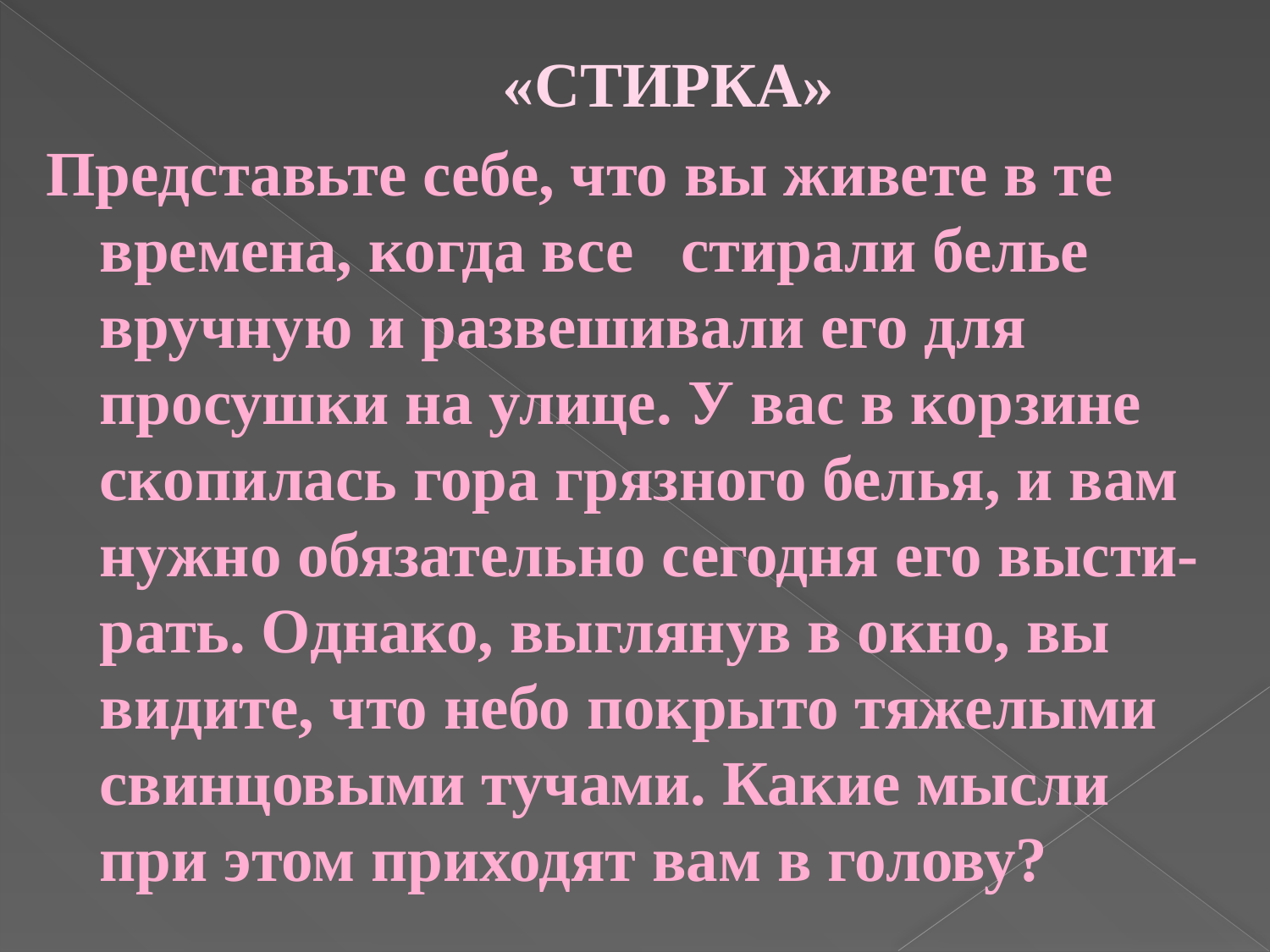

# «СТИРКА»
Представьте себе, что вы живете в те времена, когда все   стирали белье вручную и развешивали его для просушки на улице. У вас в корзине скопилась гора грязного белья, и вам нужно обязательно сегодня его высти-рать. Однако, выглянув в окно, вы видите, что небо покрыто тяжелыми свинцовыми тучами. Какие мысли при этом приходят вам в голову?